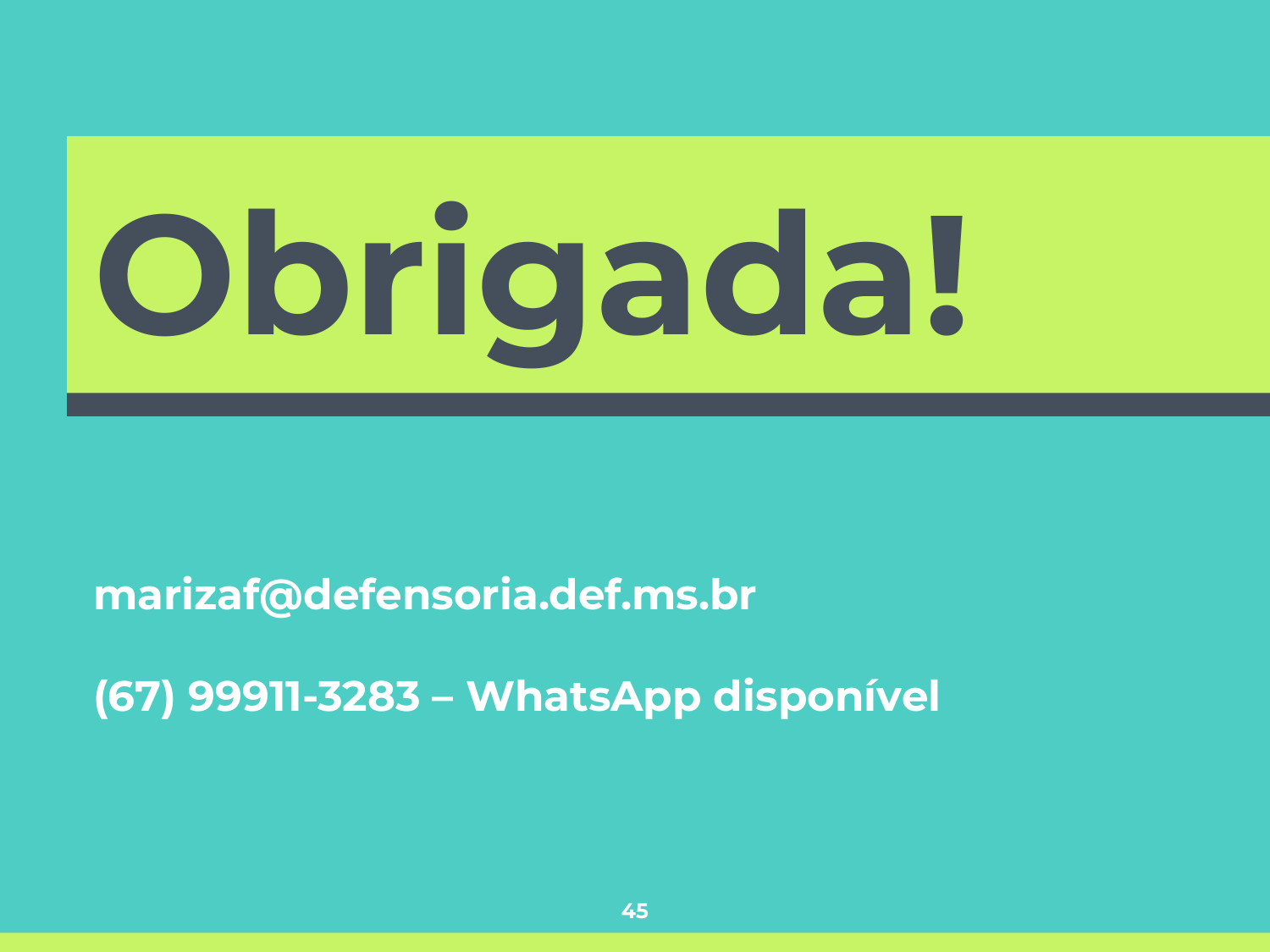

Obrigada!

marizaf@defensoria.def.ms.br
(67) 99911-3283 – WhatsApp disponível
45